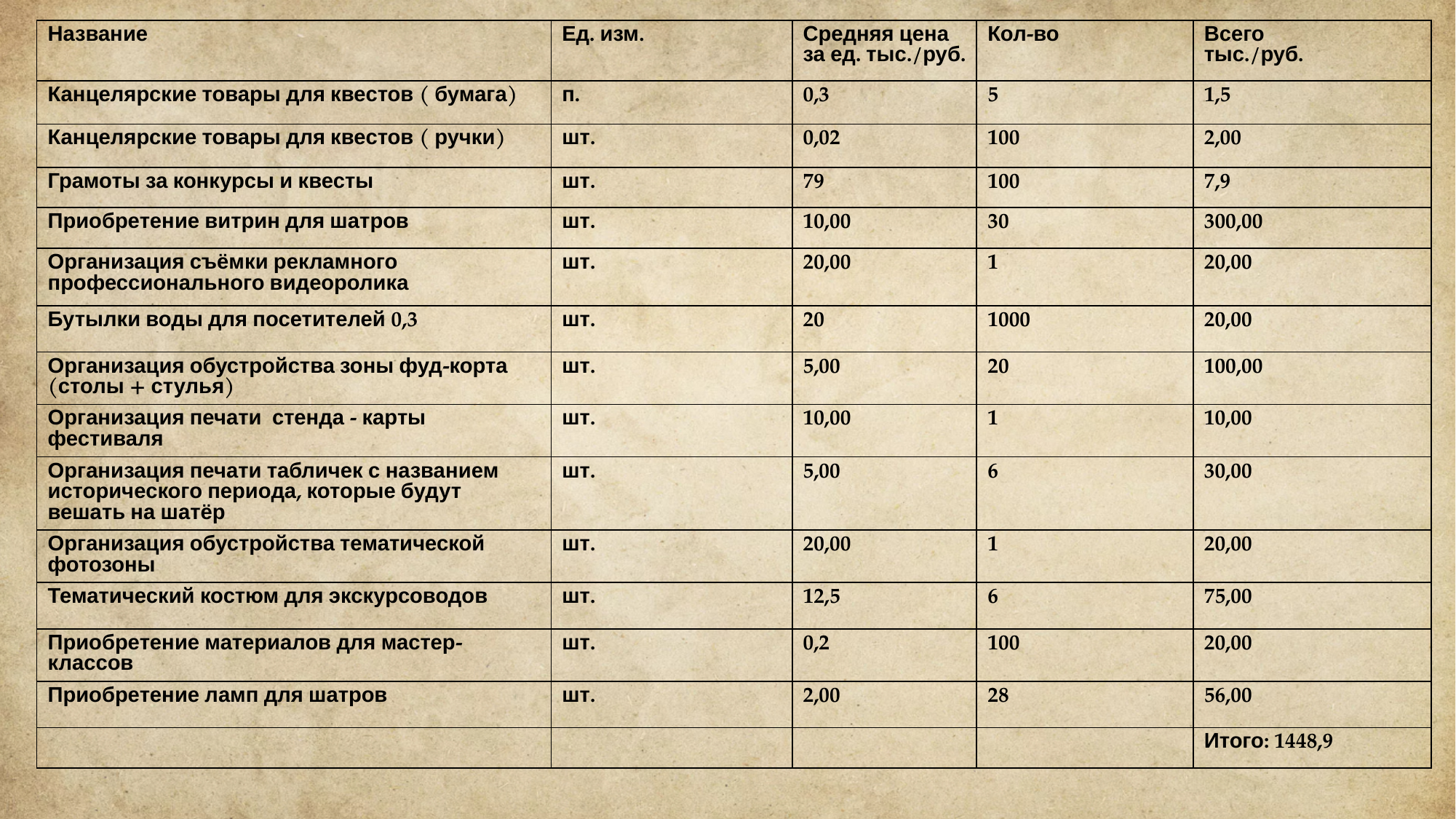

| Название | Ед. изм. | Средняя цена за ед. тыс./руб. | Кол-во | Всего тыс./руб. |
| --- | --- | --- | --- | --- |
| Канцелярские товары для квестов ( бумага) | п. | 0,3 | 5 | 1,5 |
| Канцелярские товары для квестов ( ручки) | шт. | 0,02 | 100 | 2,00 |
| Грамоты за конкурсы и квесты | шт. | 79 | 100 | 7,9 |
| Приобретение витрин для шатров | шт. | 10,00 | 30 | 300,00 |
| Организация съёмки рекламного профессионального видеоролика | шт. | 20,00 | 1 | 20,00 |
| Бутылки воды для посетителей 0,3 | шт. | 20 | 1000 | 20,00 |
| Организация обустройства зоны фуд-корта (столы + стулья) | шт. | 5,00 | 20 | 100,00 |
| Организация печати стенда - карты фестиваля | шт. | 10,00 | 1 | 10,00 |
| Организация печати табличек с названием исторического периода, которые будут вешать на шатёр | шт. | 5,00 | 6 | 30,00 |
| Организация обустройства тематической фотозоны | шт. | 20,00 | 1 | 20,00 |
| Тематический костюм для экскурсоводов | шт. | 12,5 | 6 | 75,00 |
| Приобретение материалов для мастер-классов | шт. | 0,2 | 100 | 20,00 |
| Приобретение ламп для шатров | шт. | 2,00 | 28 | 56,00 |
|  |  |  |  | Итого: 1448,9 |